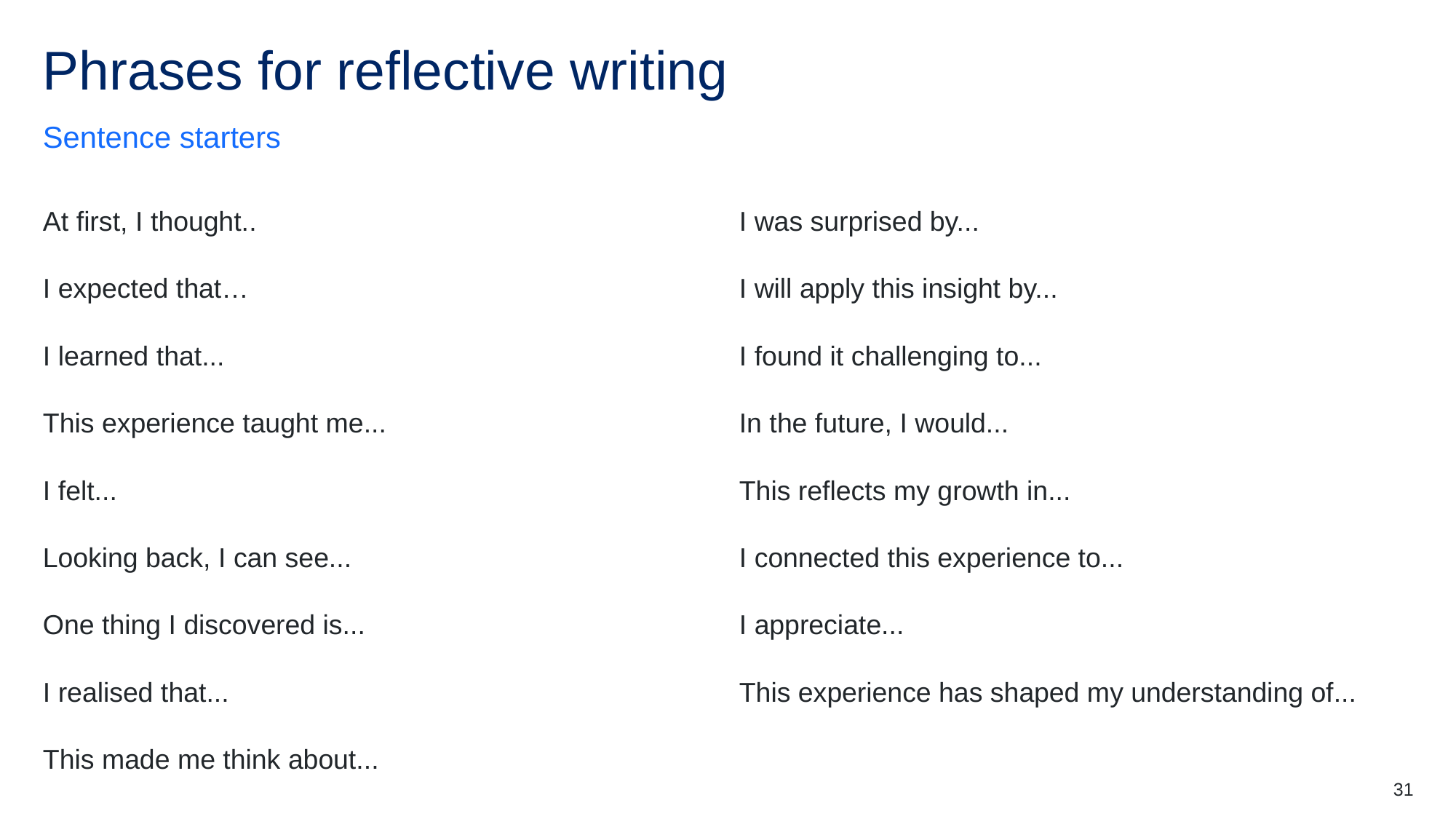

# Phrases for reflective writing
Sentence starters
At first, I thought..
I expected that…
I learned that...
This experience taught me...
I felt...
Looking back, I can see...
One thing I discovered is...
I realised that...
This made me think about...
I was surprised by...
I will apply this insight by...
I found it challenging to...
In the future, I would...
This reflects my growth in...
I connected this experience to...
I appreciate...
This experience has shaped my understanding of...
31